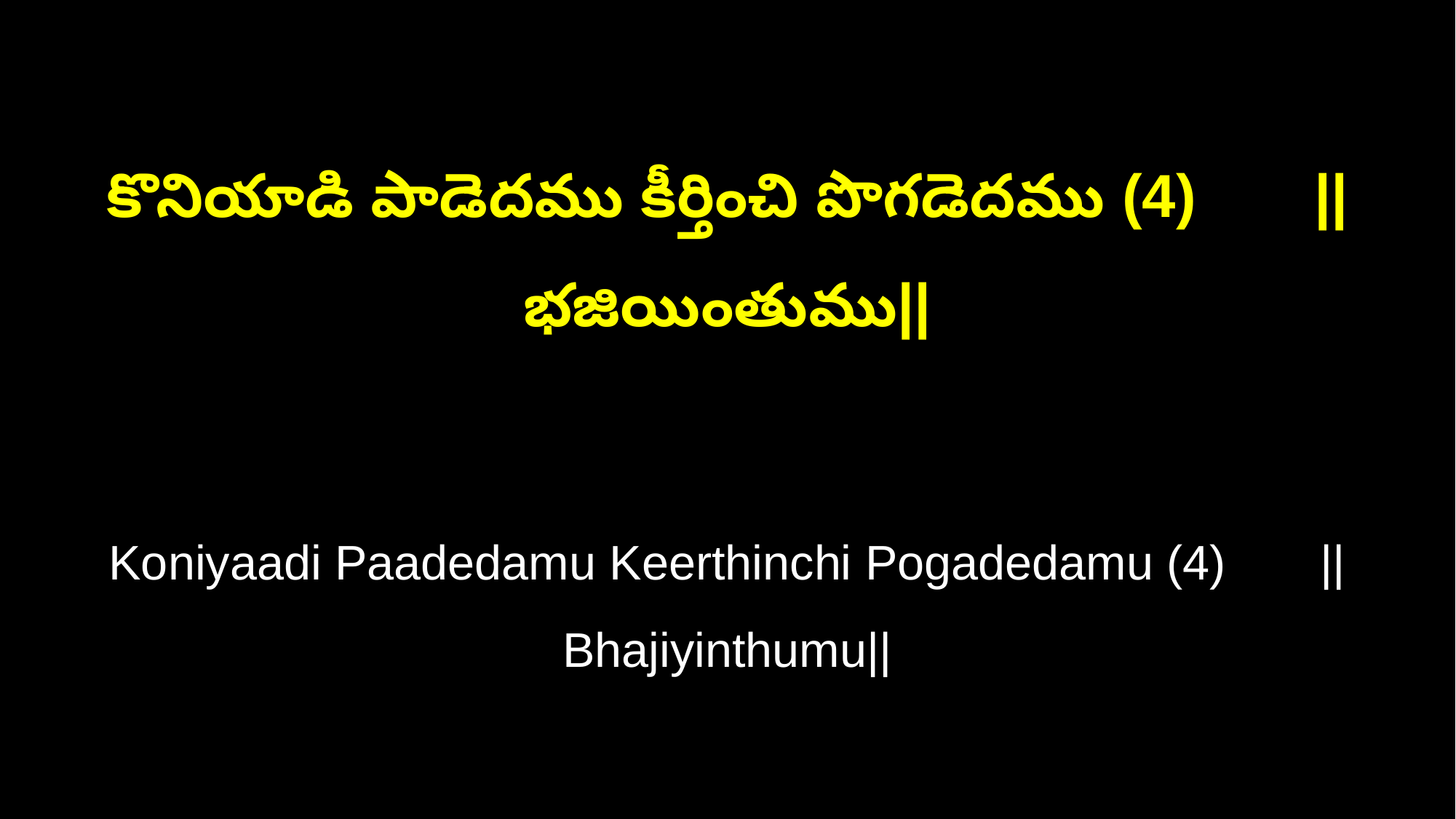

కొనియాడి పాడెదము కీర్తించి పొగడెదము (4)       ||భజియింతుము||
Koniyaadi Paadedamu Keerthinchi Pogadedamu (4)       ||Bhajiyinthumu||